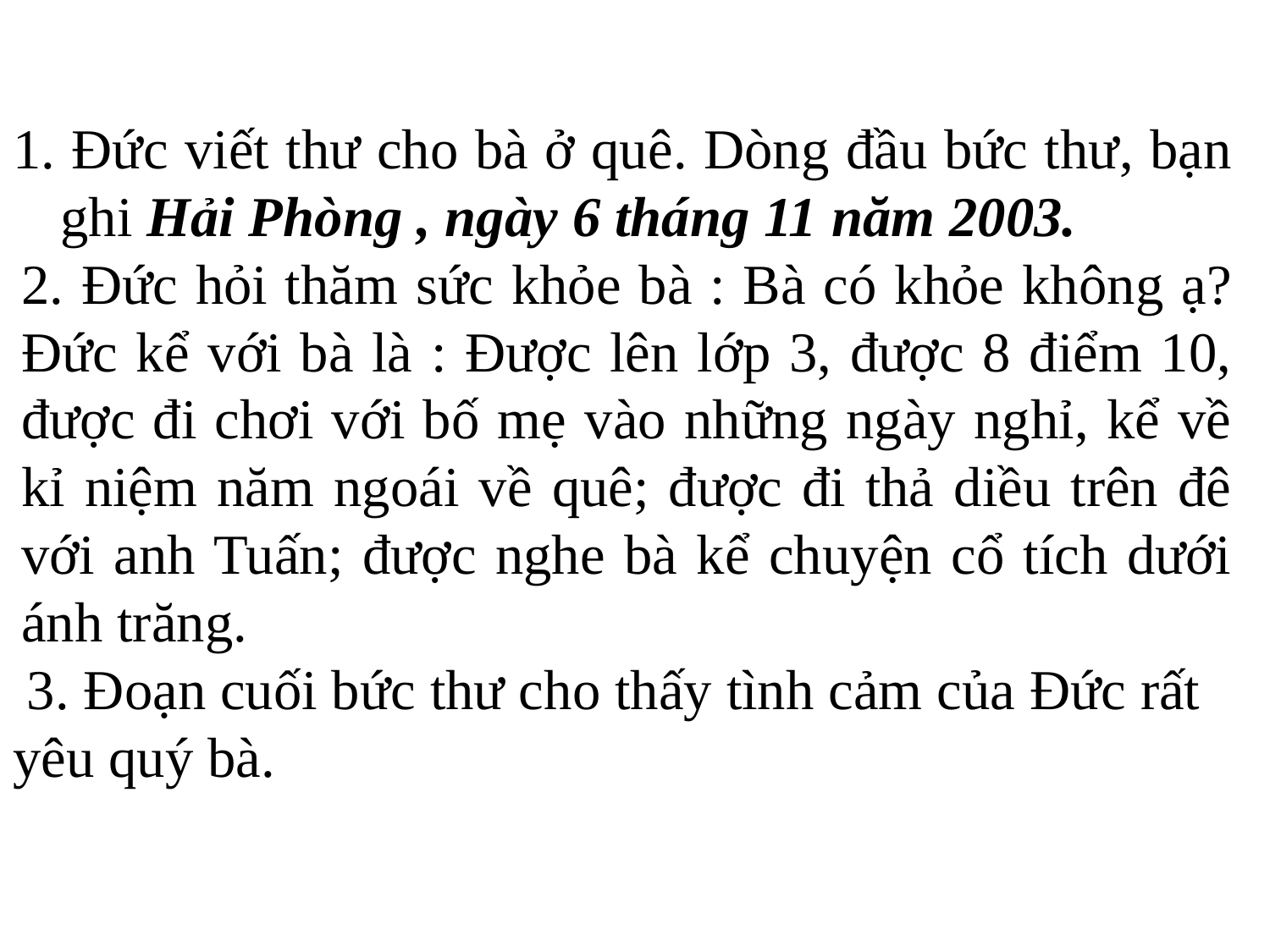

1. Đức viết thư cho bà ở quê. Dòng đầu bức thư, bạn ghi Hải Phòng , ngày 6 tháng 11 năm 2003.
	2. Đức hỏi thăm sức khỏe bà : Bà có khỏe không ạ? Đức kể với bà là : Được lên lớp 3, được 8 điểm 10, được đi chơi với bố mẹ vào những ngày nghỉ, kể về kỉ niệm năm ngoái về quê; được đi thả diều trên đê với anh Tuấn; được nghe bà kể chuyện cổ tích dưới ánh trăng.
 3. Đoạn cuối bức thư cho thấy tình cảm của Đức rất
yêu quý bà.